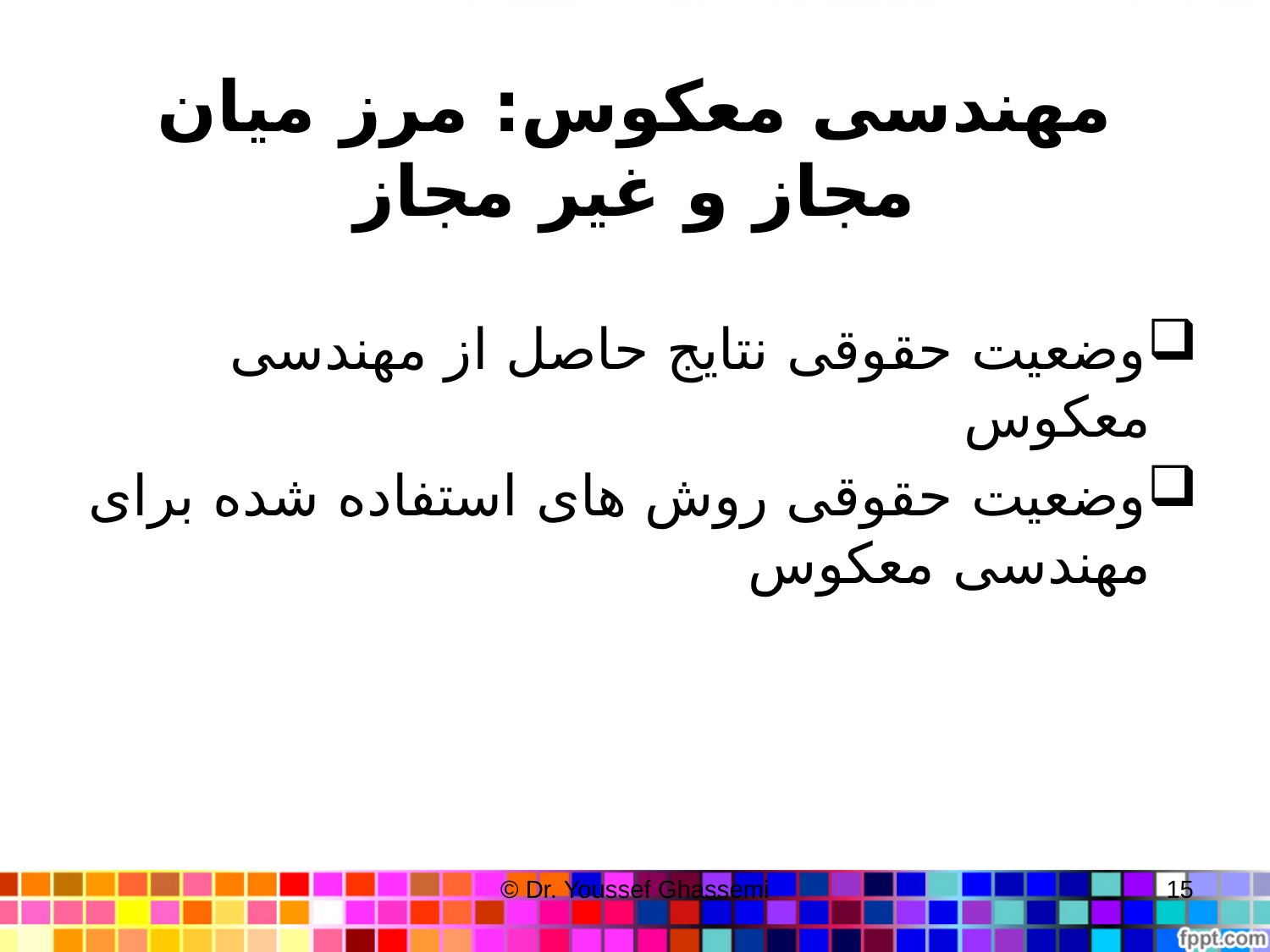

# مهندسی معکوس: مرز میان مجاز و غیر مجاز
وضعیت حقوقی نتایج حاصل از مهندسی معکوس
وضعیت حقوقی روش های استفاده شده برای مهندسی معکوس
© Dr. Youssef Ghassemi
15